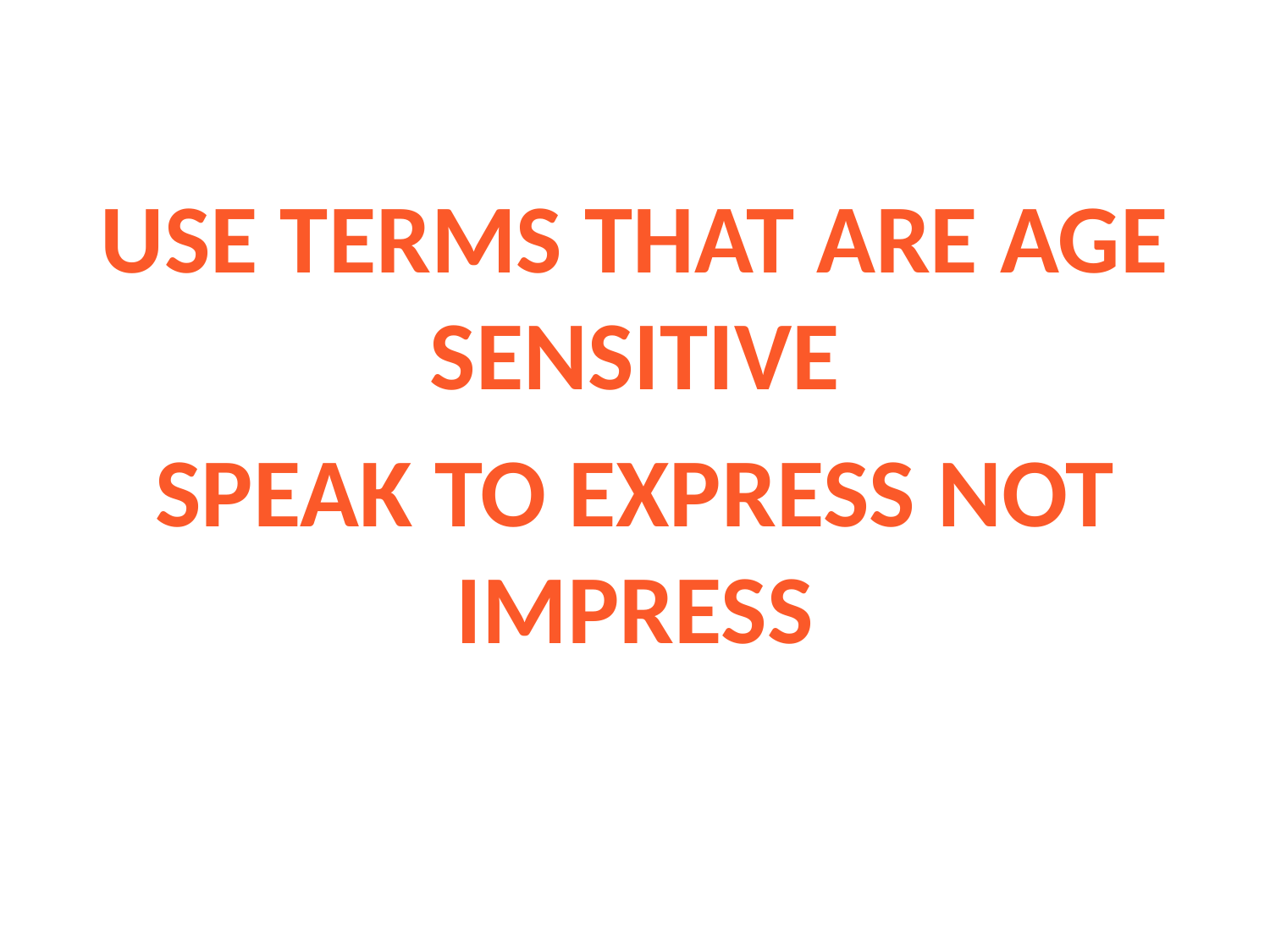

Use terms that are age sensitive
Speak to express not impress